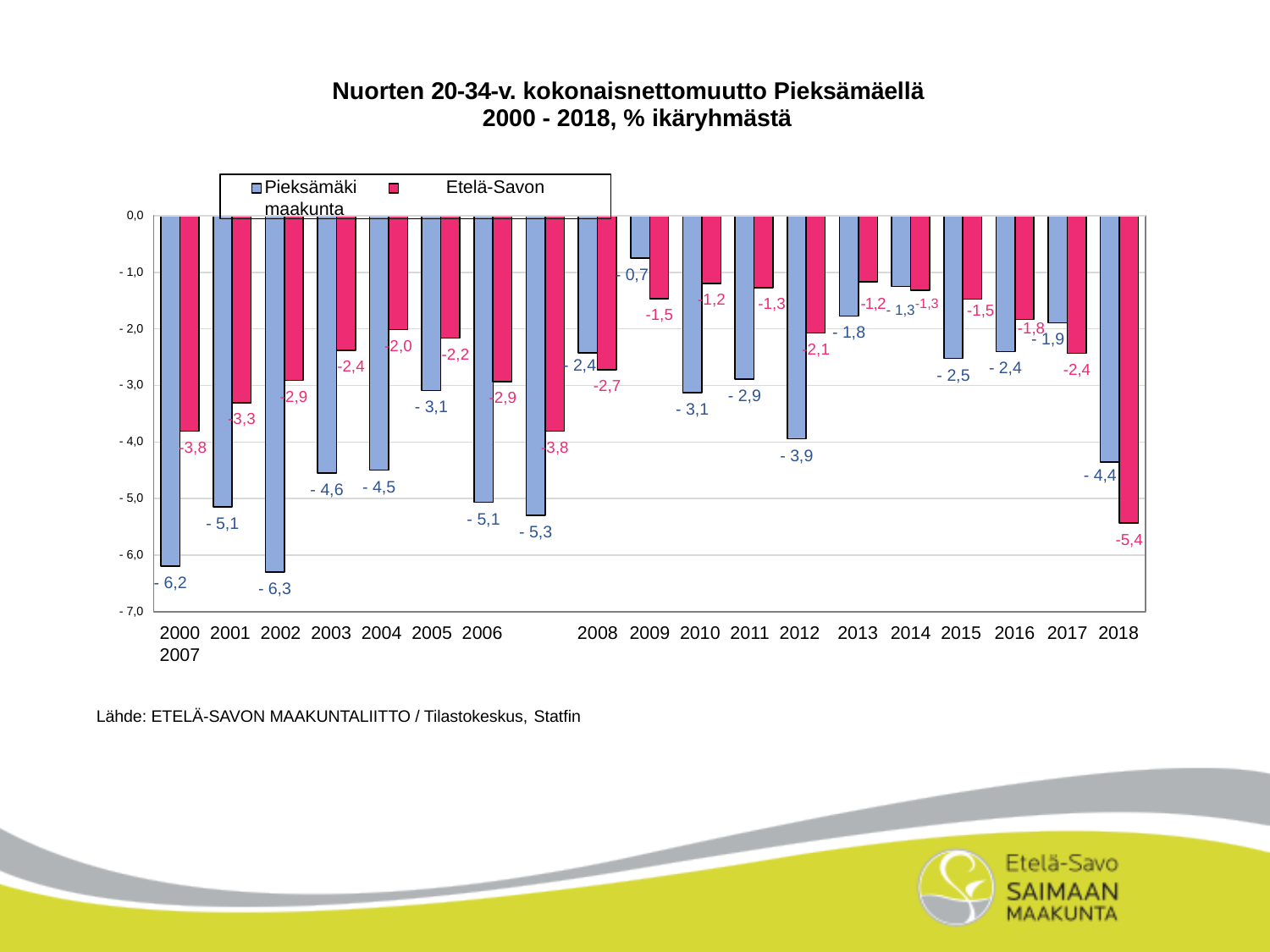

Nuorten 20-34-v. kokonaisnettomuutto Pieksämäellä  2000 - 2018, % ikäryhmästä
Pieksämäki	Etelä-Savon maakunta

0,0

- 0,7
- 1,0

-1,2- 1,3-1,3
-1,2
-1,3
-1,5
-1,5
-1,8
- 2,0
- 1,8
- 1,9

-2,0
-2,1
-2,2
- 2,4
-2,4
- 2,4
-2,4
- 2,5
-2,7
- 3,0
- 2,9

-2,9
-2,9
- 3,1
- 3,1
-3,3
- 4,0
-3,8
-3,8

- 3,9
- 4,4
- 4,5
- 4,6
- 5,0

- 5,1
- 5,1
- 5,3
-5,4
- 6,0

- 6,2
- 6,3
- 7,0

2000  2001  2002  2003  2004  2005  2006    2007
2008
2009  2010  2011  2012   2013
2014  2015  2016
2017  2018
Lähde: ETELÄ-SAVON MAAKUNTALIITTO / Tilastokeskus, Statfin